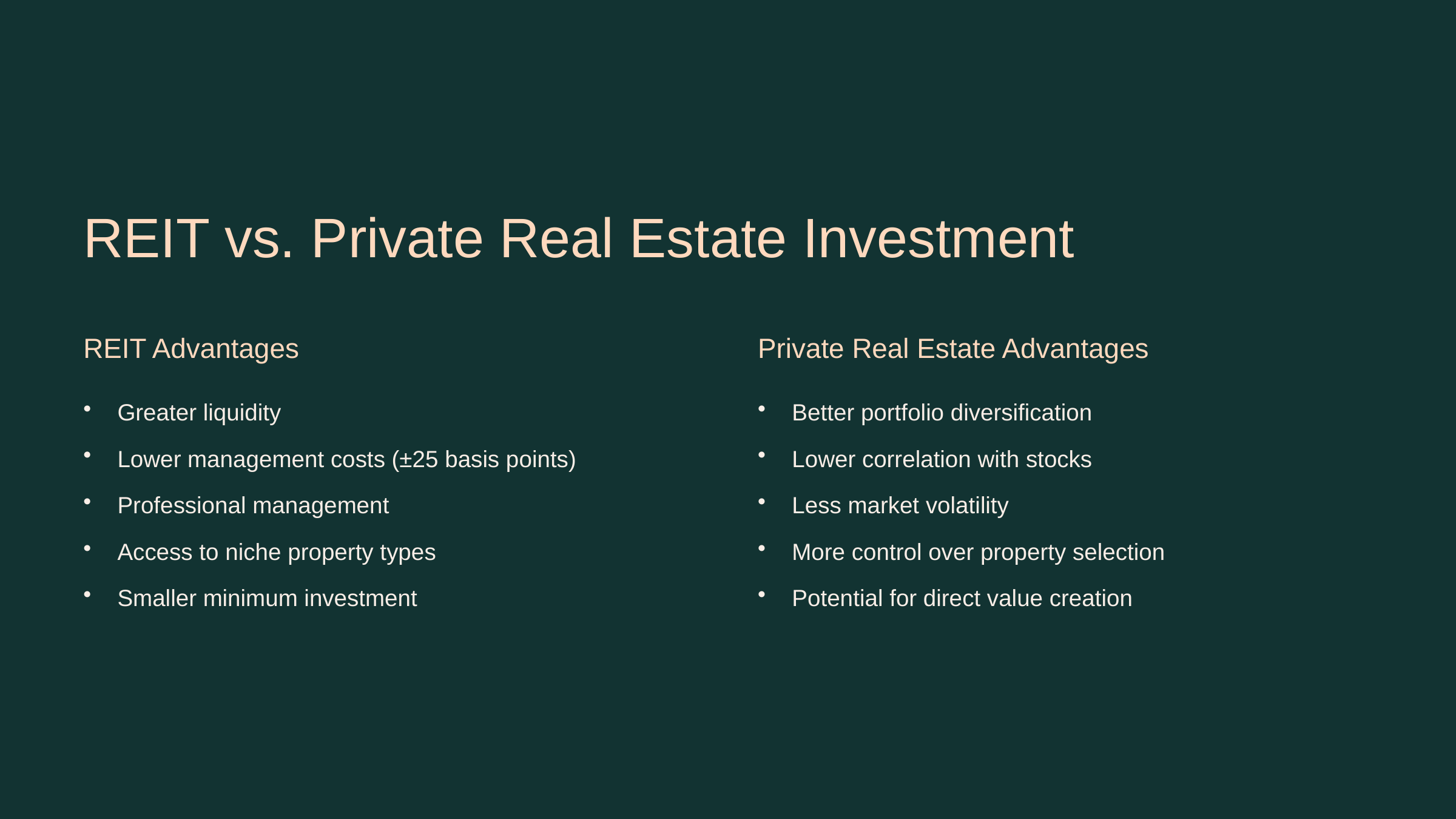

REIT vs. Private Real Estate Investment
REIT Advantages
Private Real Estate Advantages
Greater liquidity
Better portfolio diversification
Lower management costs (±25 basis points)
Lower correlation with stocks
Professional management
Less market volatility
Access to niche property types
More control over property selection
Smaller minimum investment
Potential for direct value creation